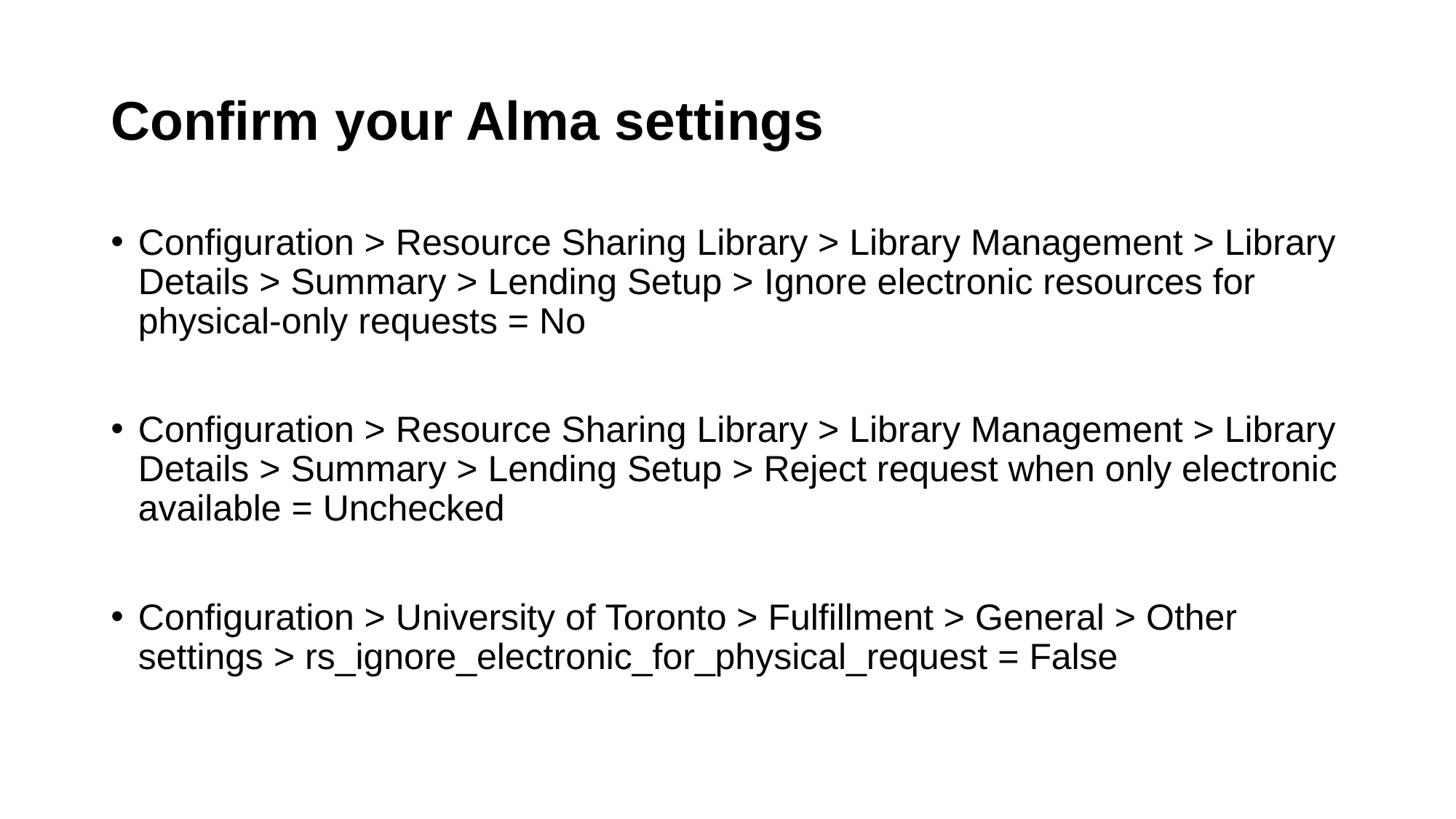

# Confirm your Alma settings
Configuration > Resource Sharing Library > Library Management > Library Details > Summary > Lending Setup > Ignore electronic resources for physical-only requests = No

Configuration > Resource Sharing Library > Library Management > Library Details > Summary > Lending Setup > Reject request when only electronic available = Unchecked

Configuration > University of Toronto > Fulfillment > General > Other settings > rs_ignore_electronic_for_physical_request = False